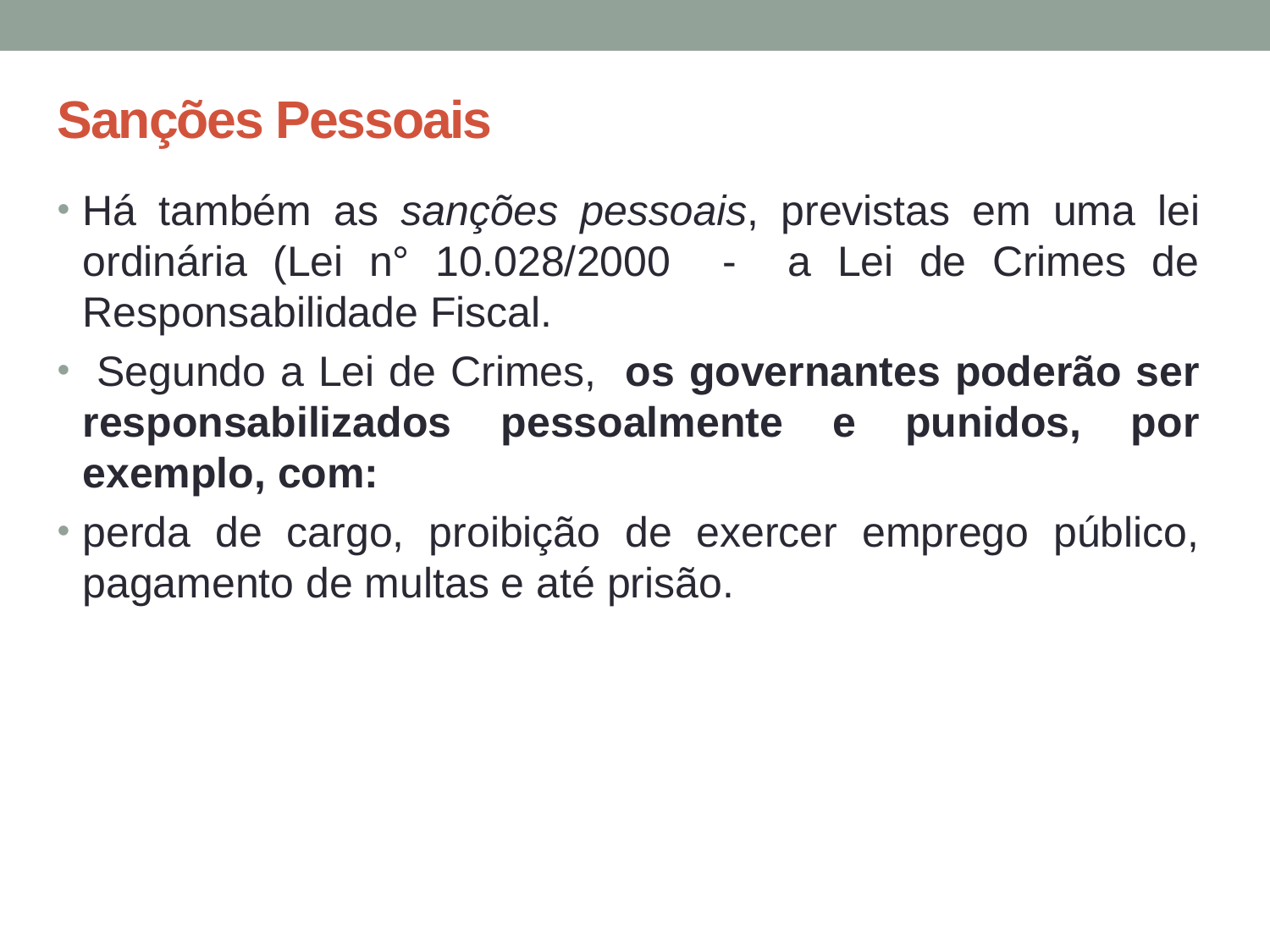

# Sanções Pessoais
Há também as sanções pessoais, previstas em uma lei ordinária (Lei n° 10.028/2000  -  a Lei de Crimes de Responsabilidade Fiscal.
 Segundo a Lei de Crimes,  os governantes poderão ser responsabilizados pessoalmente e punidos, por exemplo, com:
perda de cargo, proibição de exercer emprego público, pagamento de multas e até prisão.